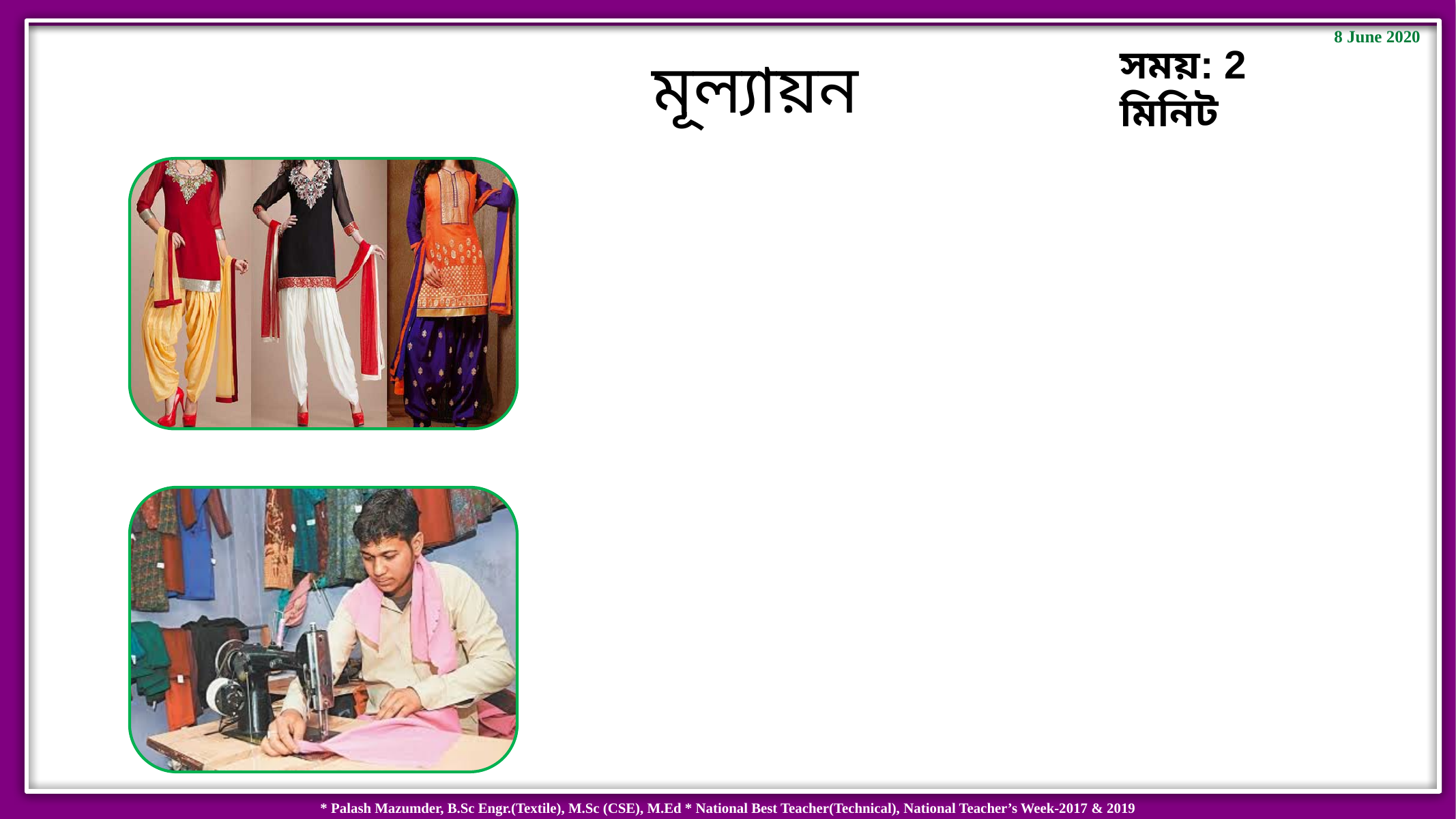

সময়: 2 মিনিট
মূল্যায়ন

সেলোয়ারের কয়েকটি নাম বল?

সেলোয়ারের কোন অংশের সেলাই আগে শুরু করা হয়?